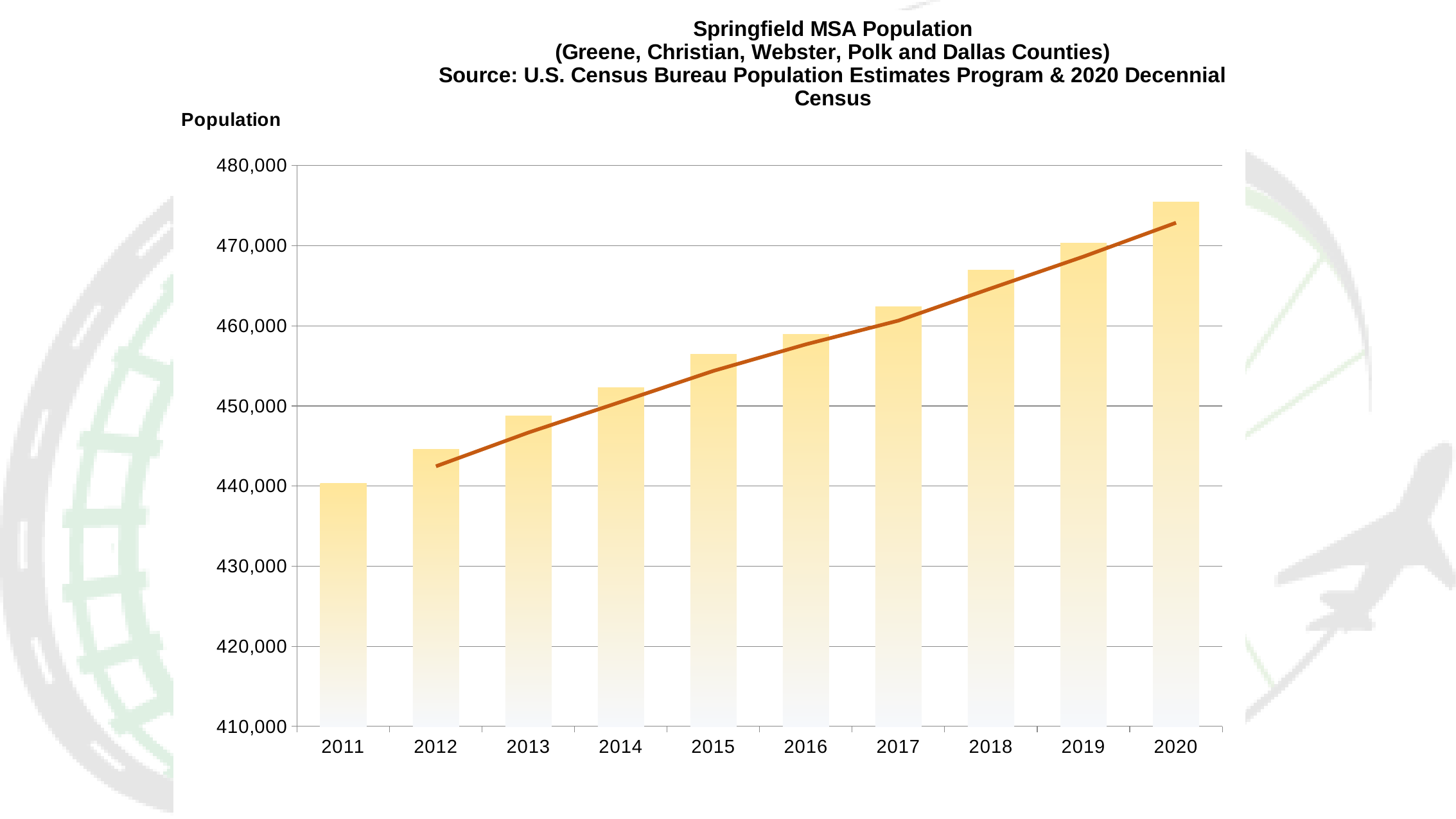

### Chart: Springfield MSA Population
(Greene, Christian, Webster, Polk and Dallas Counties)
Source: U.S. Census Bureau Population Estimates Program & 2020 Decennial Census

| Category | Population |
|---|---|
| 2011 | 440317.0 |
| 2012 | 444617.0 |
| 2013 | 448744.0 |
| 2014 | 452297.0 |
| 2015 | 456456.0 |
| 2016 | 458930.0 |
| 2017 | 462369.0 |
| 2018 | 466978.0 |
| 2019 | 470300.0 |
| 2020 | 475432.0 |
2021 OTO MPO Area Growth Trends Report
22